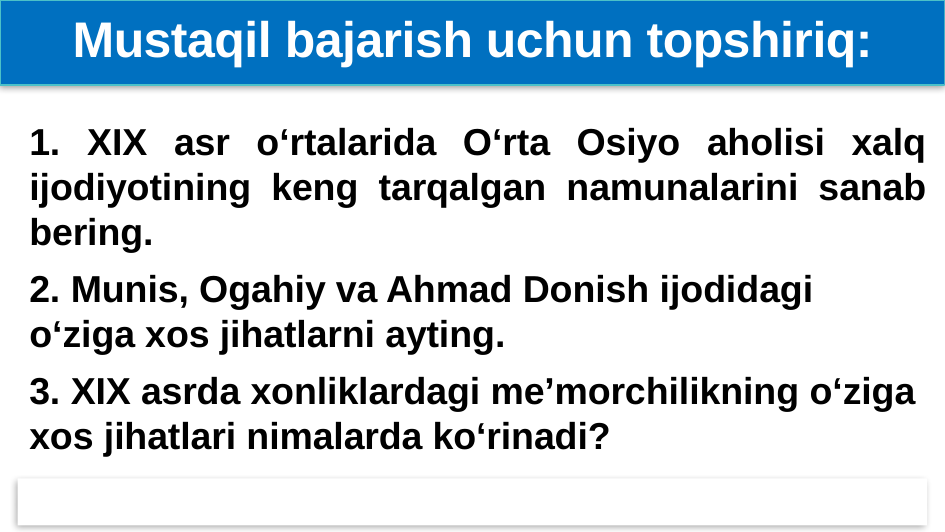

# Mustaqil bajarish uchun topshiriq:
1. XIX asr o‘rtalarida O‘rta Osiyo aholisi xalq ijodiyotining keng tarqalgan namunalarini sanab bering.
2. Munis, Ogahiy va Ahmad Donish ijodidagi o‘ziga xos jihatlarni ayting.
3. XIX asrda xonliklardagi me’morchilikning o‘ziga xos jihatlari nimalarda ko‘rinadi?